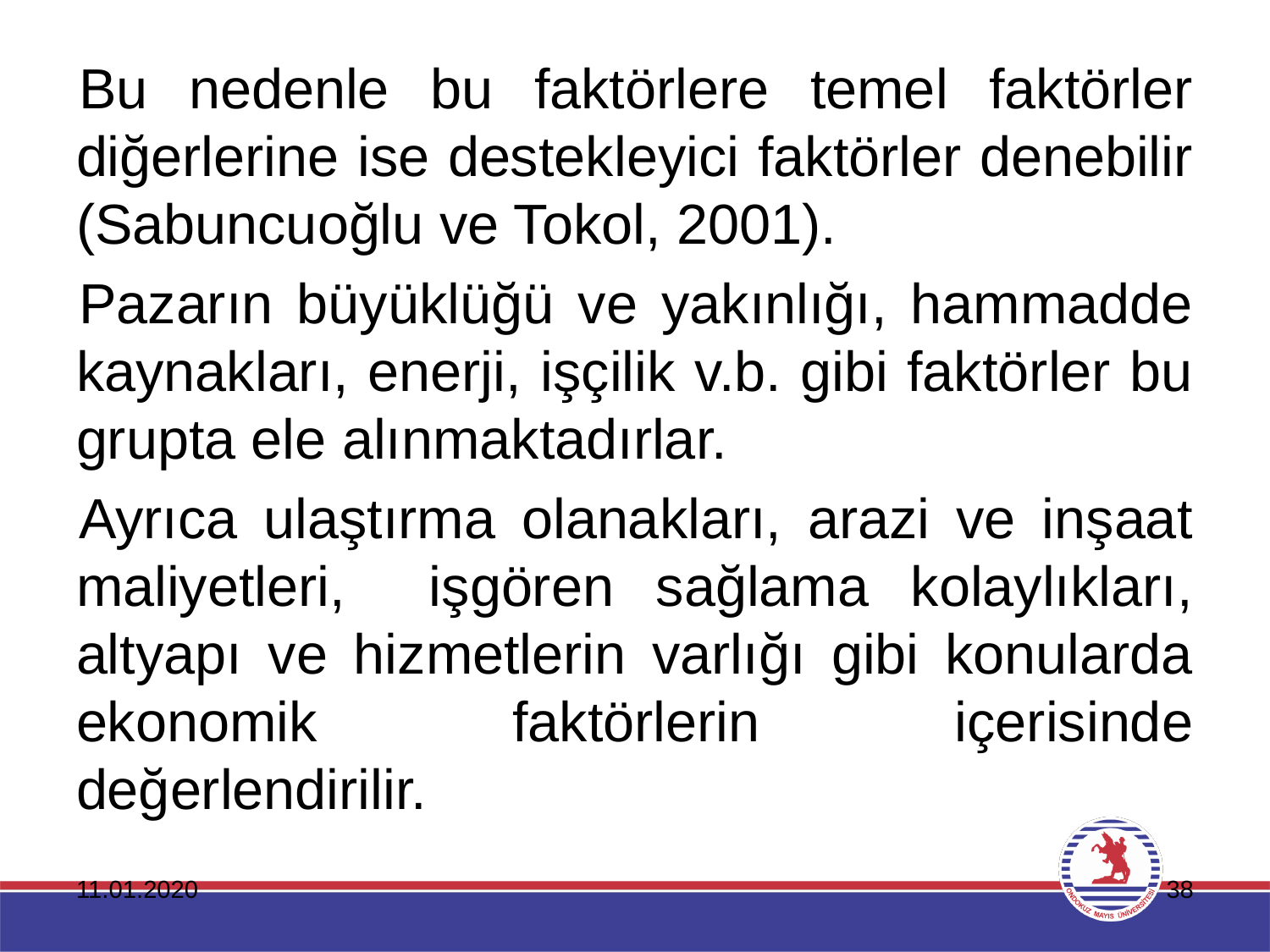

Bu nedenle bu faktörlere temel faktörler diğerlerine ise destekleyici faktörler denebilir (Sabuncuoğlu ve Tokol, 2001).
Pazarın büyüklüğü ve yakınlığı, hammadde kaynakları, enerji, işçilik v.b. gibi faktörler bu grupta ele alınmaktadırlar.
Ayrıca ulaştırma olanakları, arazi ve inşaat maliyetleri,  işgören sağlama kolaylıkları, altyapı ve hizmetlerin varlığı gibi konularda ekonomik faktörlerin içerisinde değerlendirilir.
11.01.2020
38